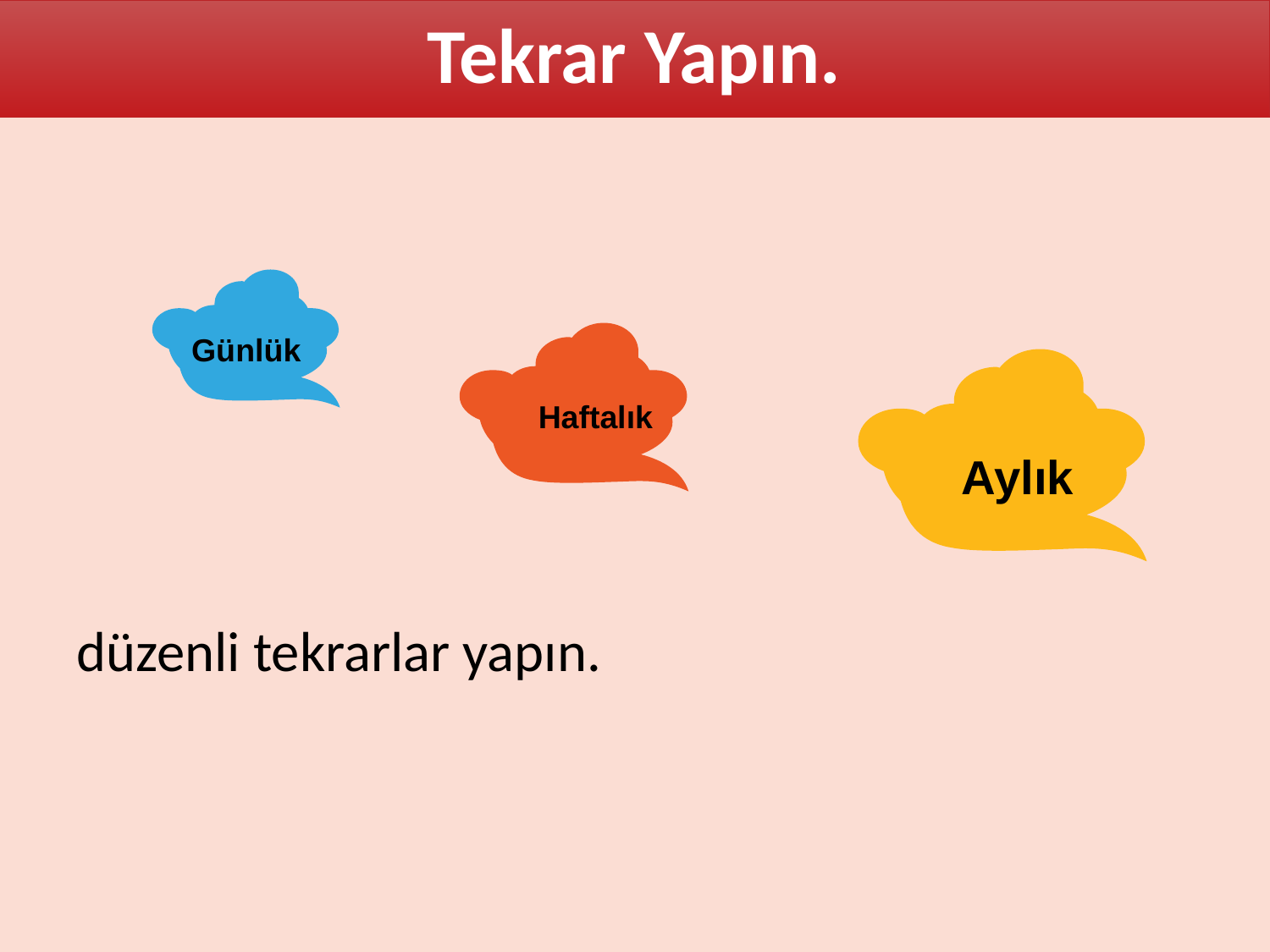

# Tekrar Yapın.

Günlük

Haftalık
Aylık
 düzenli tekrarlar yapın.